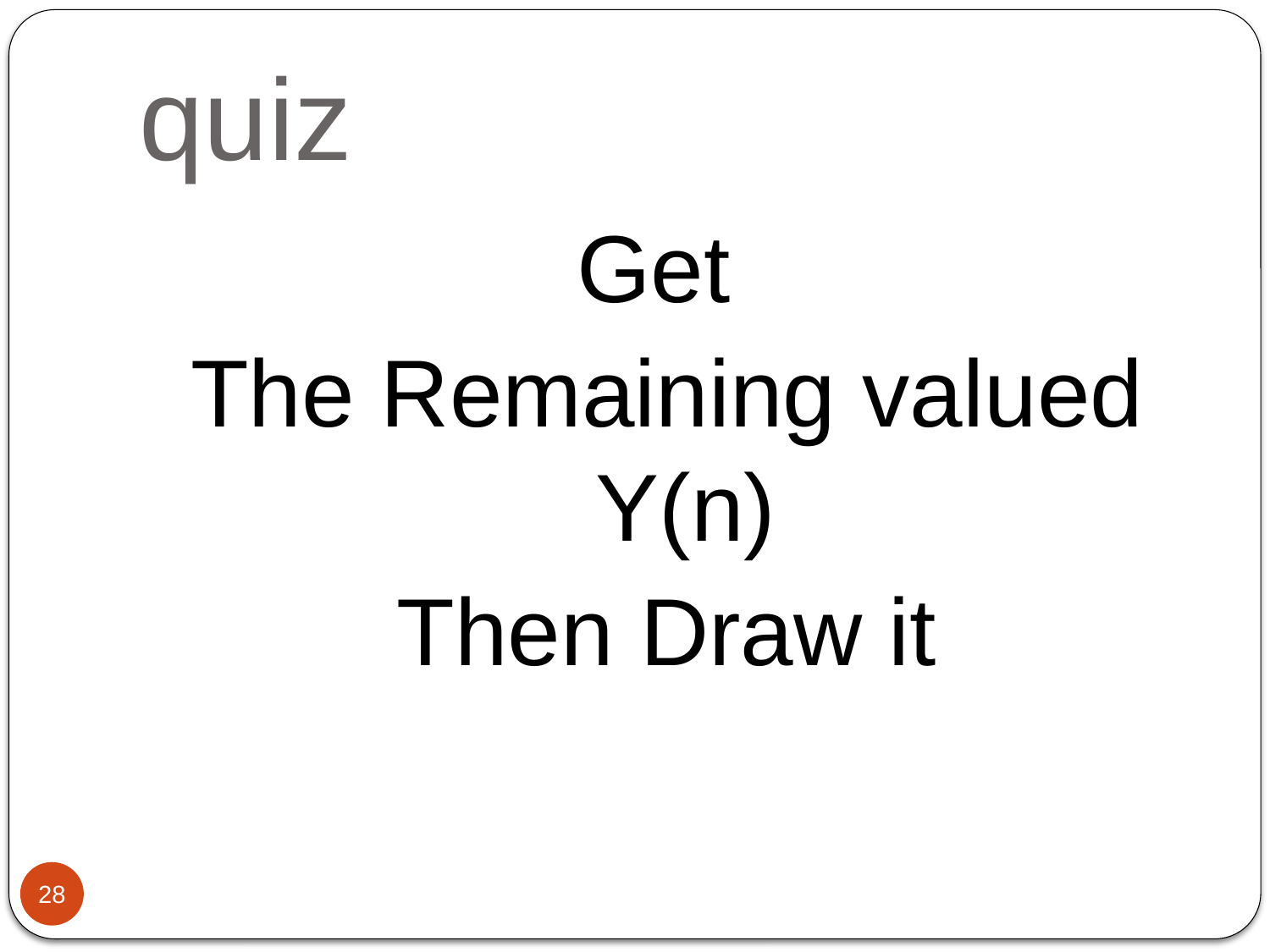

# quiz
Get
The Remaining valued Y(n)
Then Draw it
28